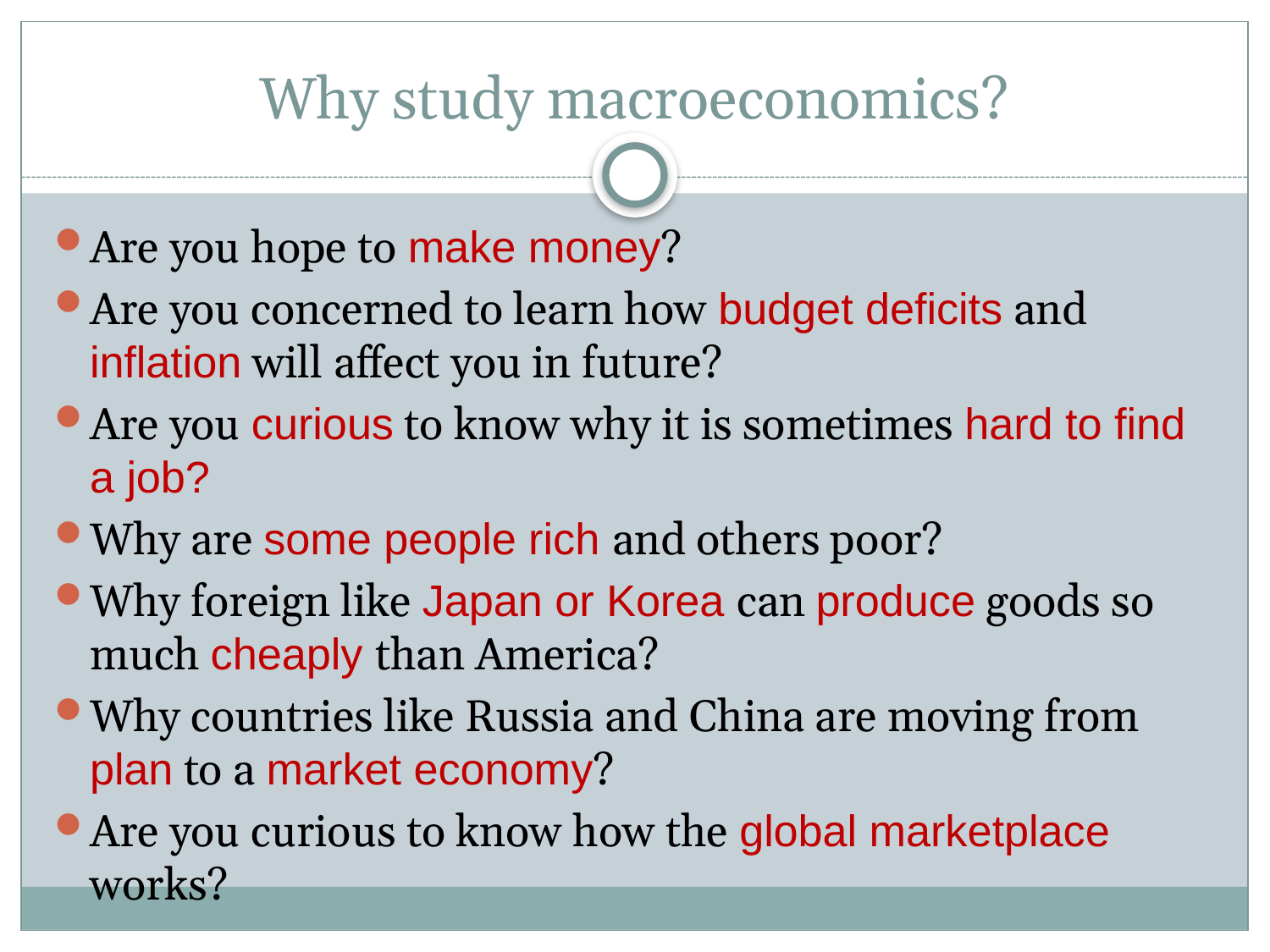

# Why study macroeconomics?
Are you hope to make money?
Are you concerned to learn how budget deficits and inflation will affect you in future?
Are you curious to know why it is sometimes hard to find a job?
Why are some people rich and others poor?
Why foreign like Japan or Korea can produce goods so much cheaply than America?
Why countries like Russia and China are moving from plan to a market economy?
Are you curious to know how the global marketplace works?